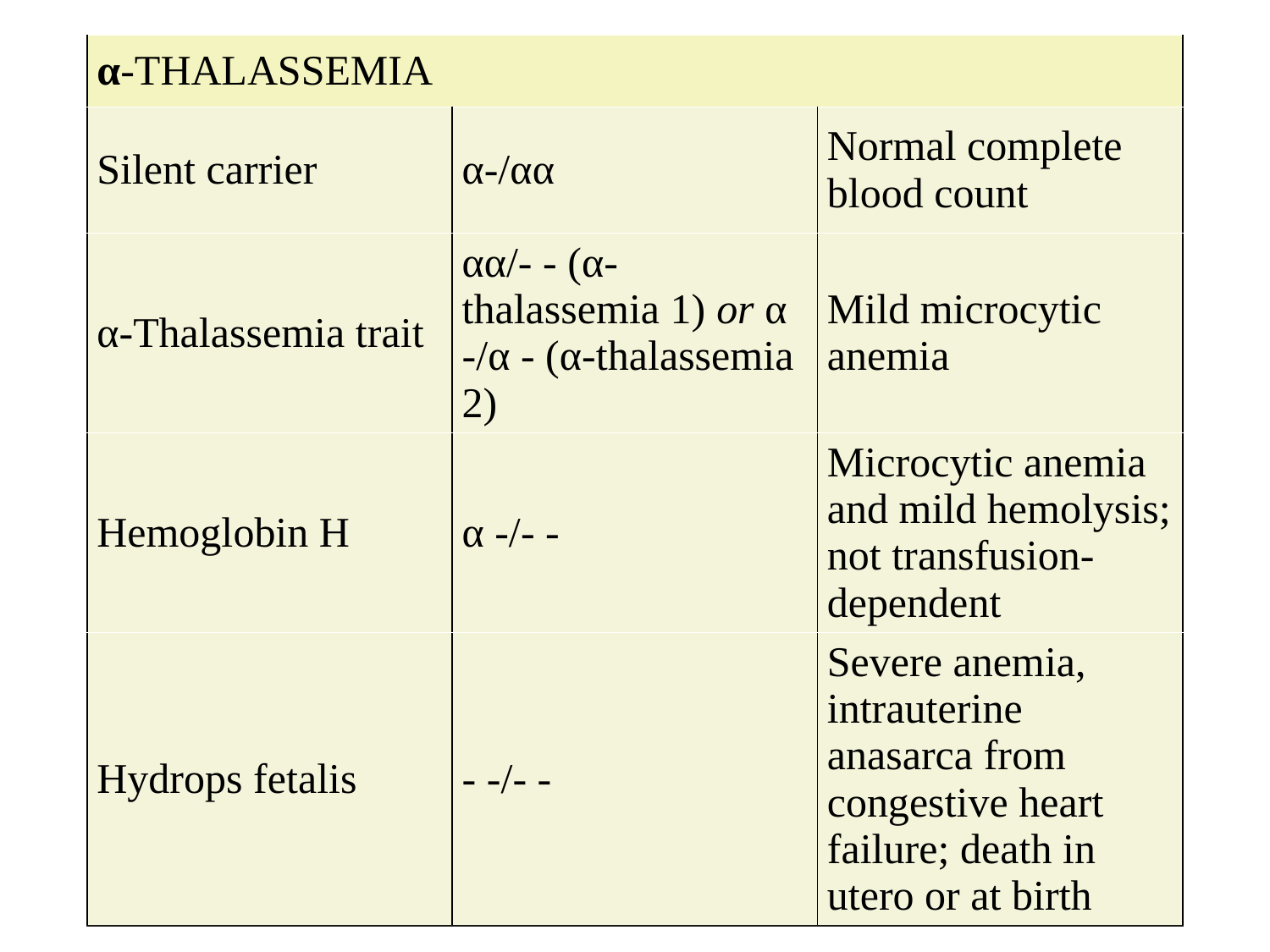

| α-THALASSEMIA |  |  |
| --- | --- | --- |
| Silent carrier | α-/αα | Normal complete blood count |
| α-Thalassemia trait | αα/- - (α-thalassemia 1) or α -/α - (α-thalassemia 2) | Mild microcytic anemia |
| Hemoglobin H | α -/- - | Microcytic anemia and mild hemolysis; not transfusion- dependent |
| Hydrops fetalis | - -/- - | Severe anemia, intrauterine anasarca from congestive heart failure; death in utero or at birth |